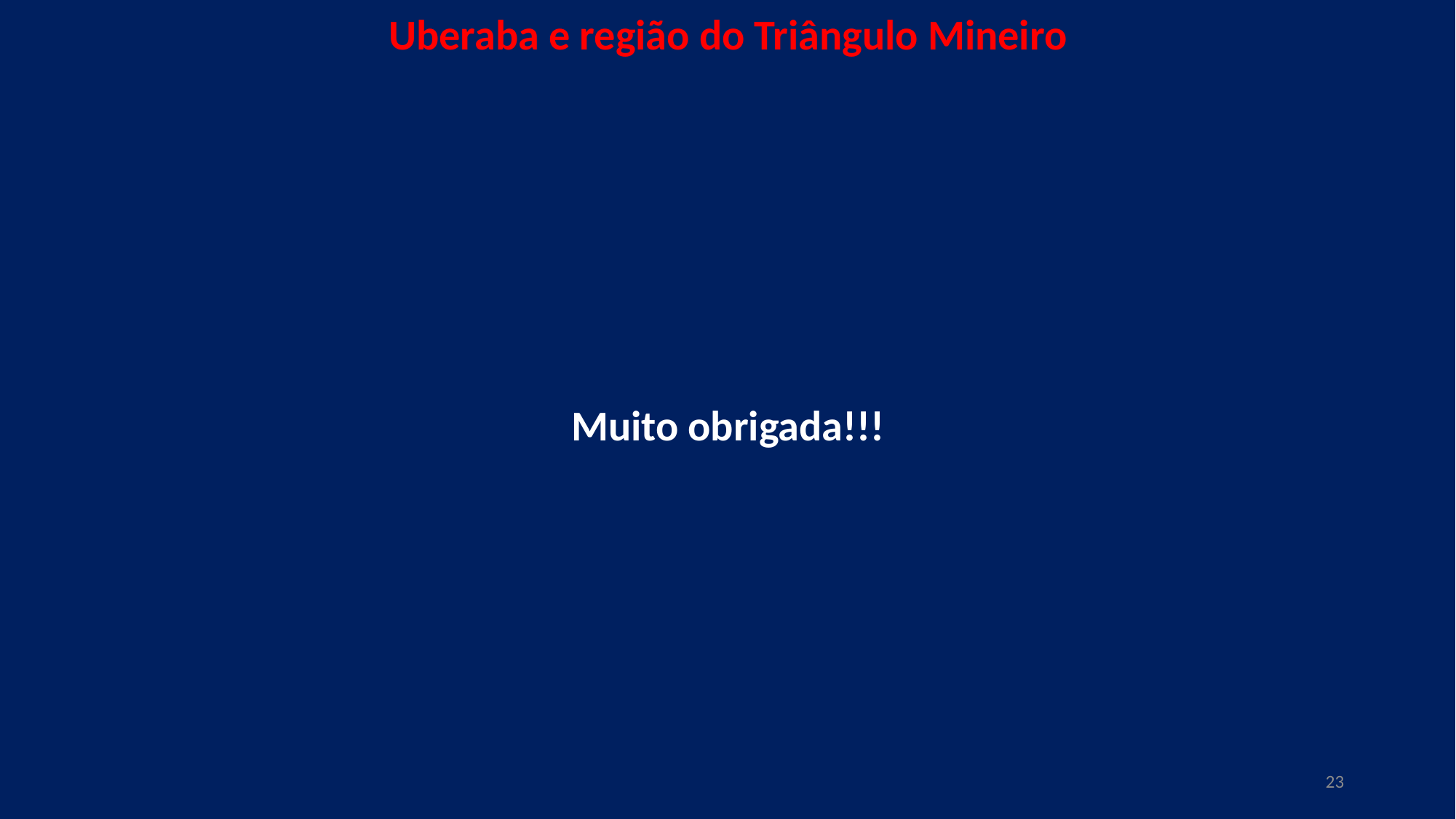

Uberaba e região do Triângulo Mineiro
Muito obrigada!!!

23